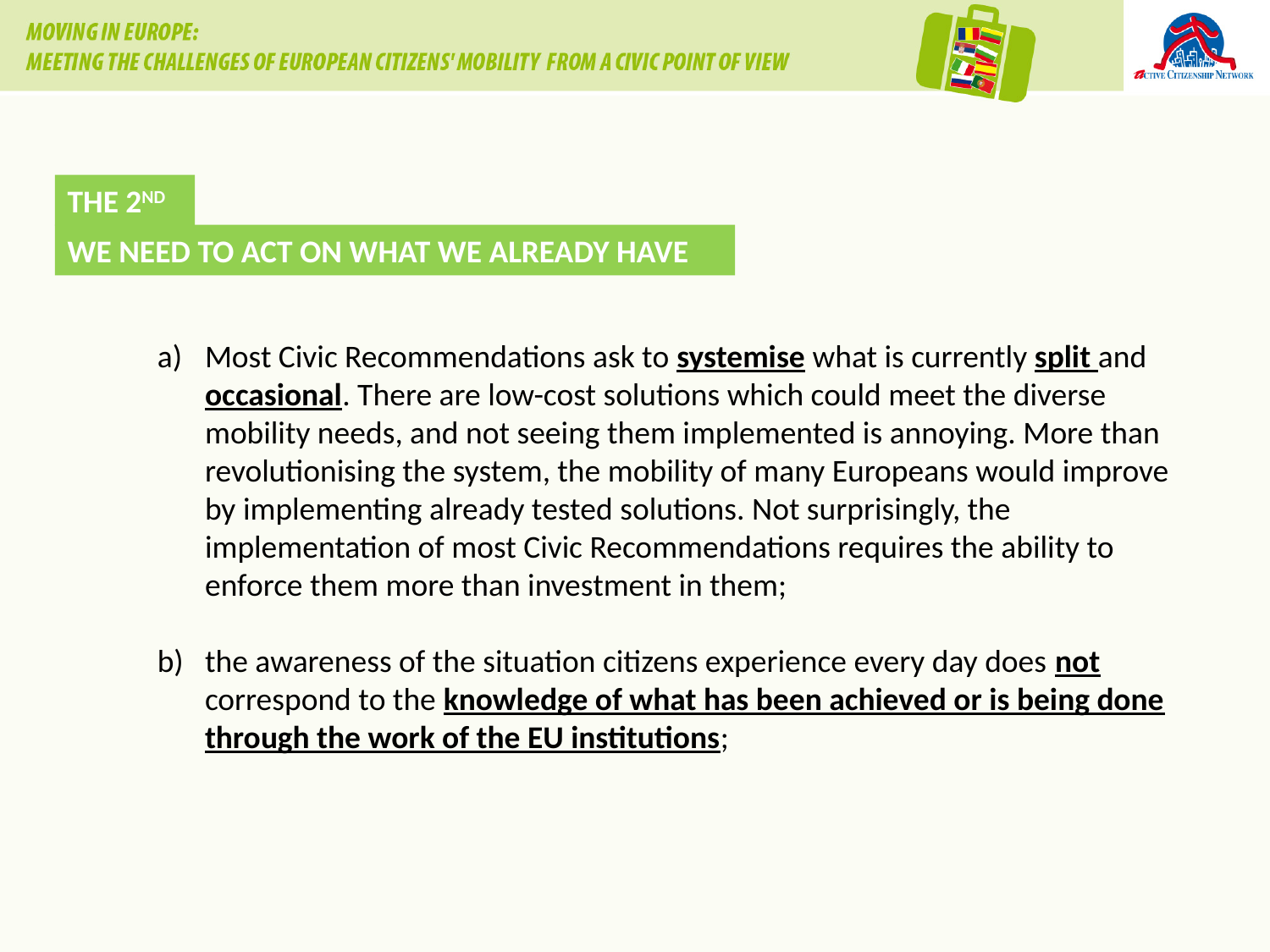

The 2nd
we need to act on what we already have
Most Civic Recommendations ask to systemise what is currently split and occasional. There are low-cost solutions which could meet the diverse mobility needs, and not seeing them implemented is annoying. More than revolutionising the system, the mobility of many Europeans would improve by implementing already tested solutions. Not surprisingly, the implementation of most Civic Recommendations requires the ability to enforce them more than investment in them;

the awareness of the situation citizens experience every day does not correspond to the knowledge of what has been achieved or is being done through the work of the EU institutions;